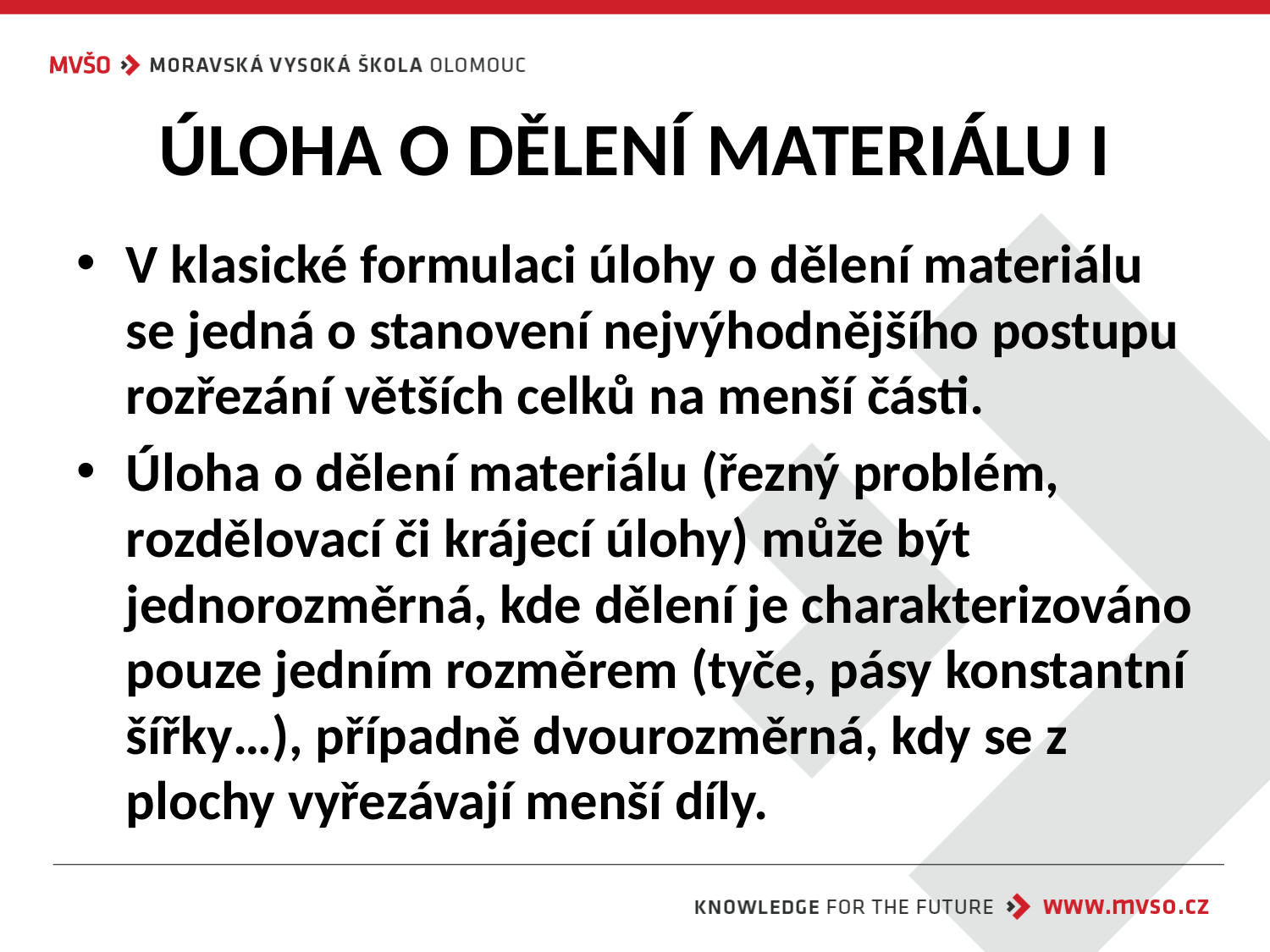

# ÚLOHA O DĚLENÍ MATERIÁLU I
V klasické formulaci úlohy o dělení materiálu se jedná o stanovení nejvýhodnějšího postupu rozřezání větších celků na menší části.
Úloha o dělení materiálu (řezný problém, rozdělovací či krájecí úlohy) může být jednorozměrná, kde dělení je charakterizováno pouze jedním rozměrem (tyče, pásy konstantní šířky…), případně dvourozměrná, kdy se z plochy vyřezávají menší díly.